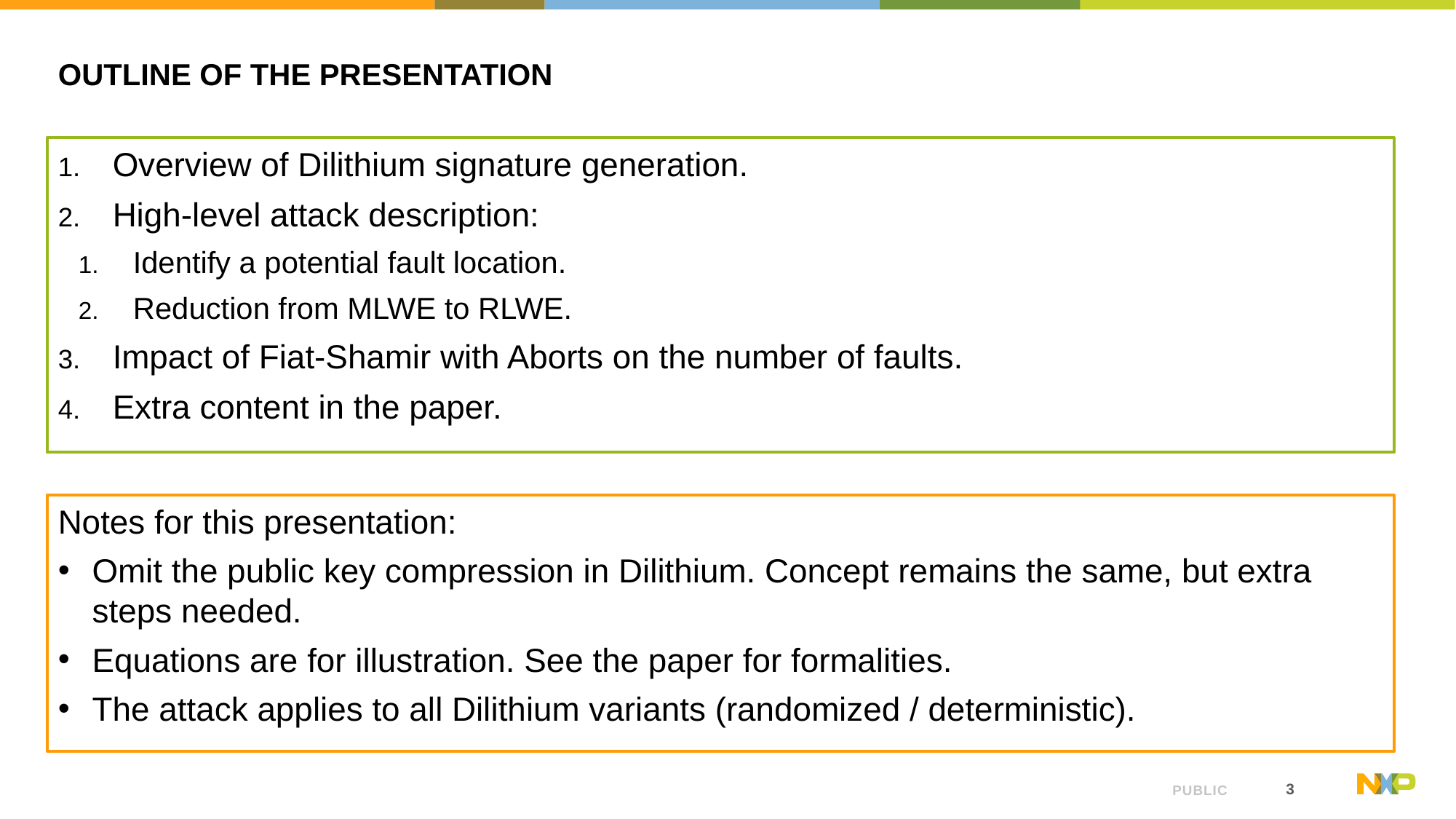

# Outline of the presentation
Overview of Dilithium signature generation.
High-level attack description:
Identify a potential fault location.
Reduction from MLWE to RLWE.
Impact of Fiat-Shamir with Aborts on the number of faults.
Extra content in the paper.
Notes for this presentation:
Omit the public key compression in Dilithium. Concept remains the same, but extra steps needed.
Equations are for illustration. See the paper for formalities.
The attack applies to all Dilithium variants (randomized / deterministic).